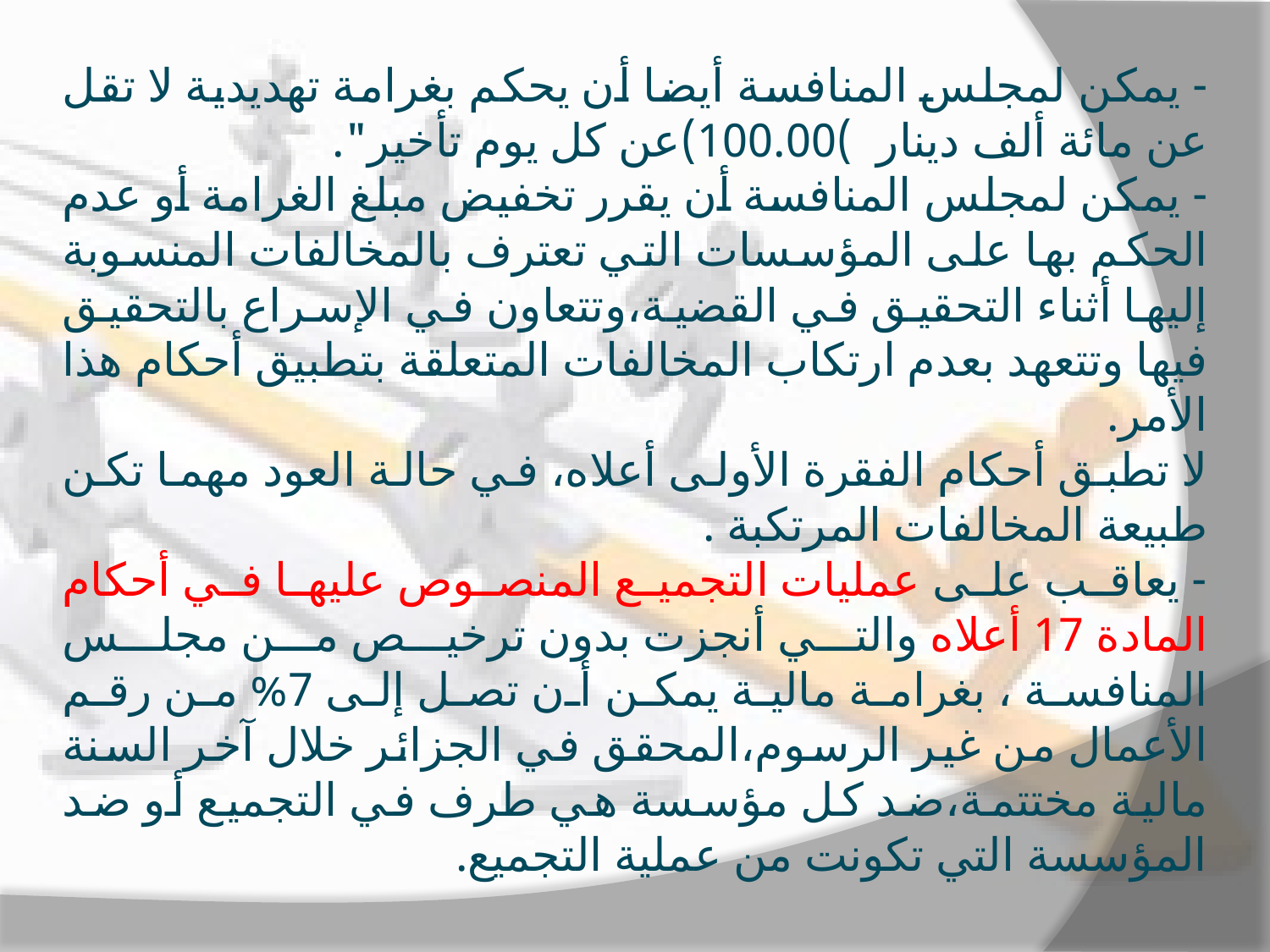

- يمكن لمجلس المنافسة أيضا أن يحكم بغرامة تهديدية لا تقل عن مائة ألف دينار  )100.00)عن كل يوم تأخير".
- يمكن لمجلس المنافسة أن يقرر تخفيض مبلغ الغرامة أو عدم الحكم بها على المؤسسات التي تعترف بالمخالفات المنسوبة إليها أثناء التحقيق في القضية،وتتعاون في الإسراع بالتحقيق فيها وتتعهد بعدم ارتكاب المخالفات المتعلقة بتطبيق أحكام هذا الأمر.
لا تطبق أحكام الفقرة الأولى أعلاه، في حالة العود مهما تكن طبيعة المخالفات المرتكبة .
- يعاقب على عمليات التجميع المنصوص عليها في أحكام المادة 17 أعلاه والتي أنجزت بدون ترخيص من مجلس المنافسة ، بغرامة مالية يمكن أن تصل إلى 7% من رقم الأعمال من غير الرسوم،المحقق في الجزائر خلال آخر السنة مالية مختتمة،ضد كل مؤسسة هي طرف في التجميع أو ضد المؤسسة التي تكونت من عملية التجميع.